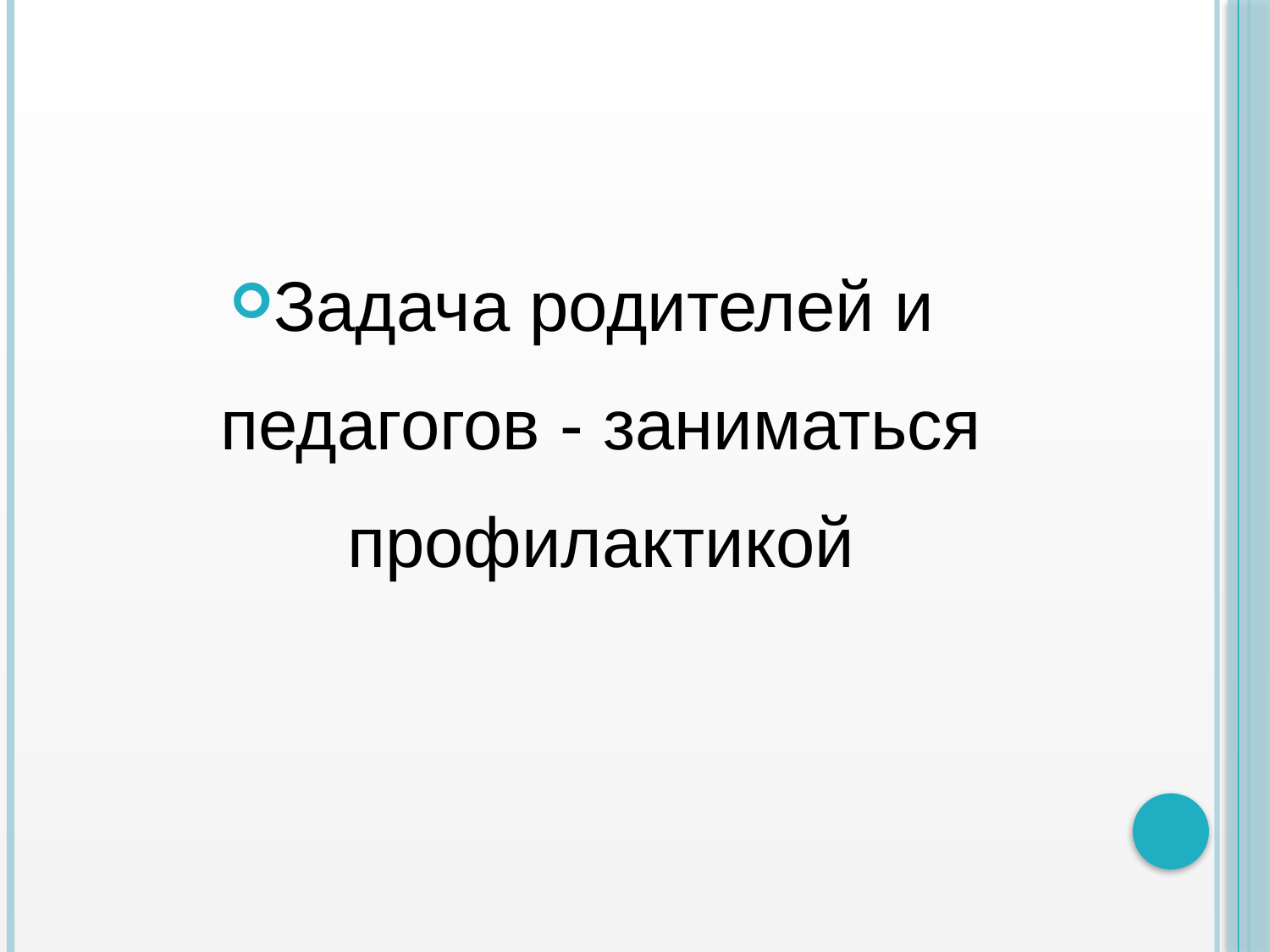

Задача родителей и педагогов - заниматься профилактикой